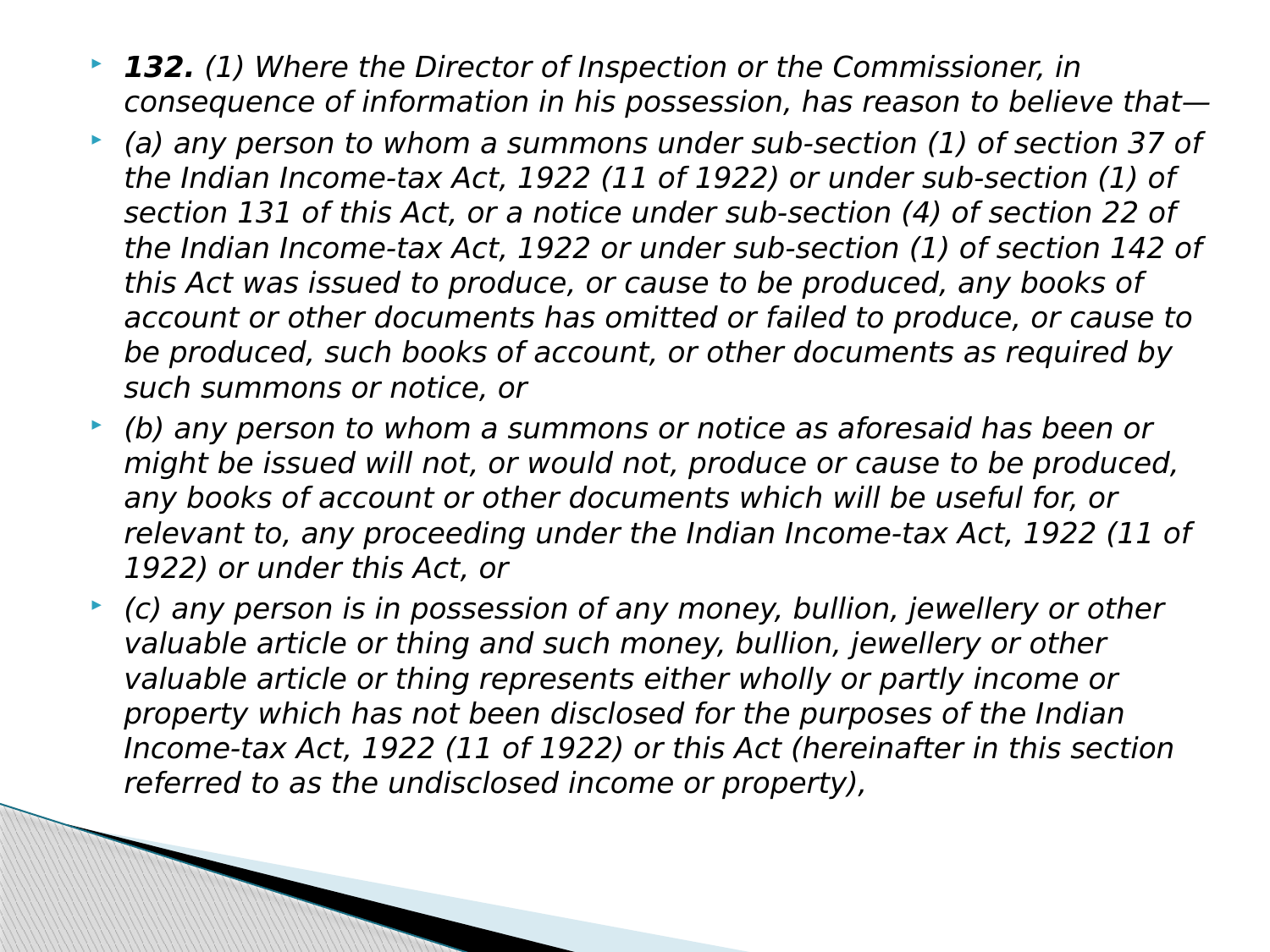

132. (1) Where the Director of Inspection or the Commissioner, in consequence of information in his possession, has reason to believe that—
(a) any person to whom a summons under sub-section (1) of section 37 of the Indian Income-tax Act, 1922 (11 of 1922) or under sub-section (1) of section 131 of this Act, or a notice under sub-section (4) of section 22 of the Indian Income-tax Act, 1922 or under sub-section (1) of section 142 of this Act was issued to produce, or cause to be produced, any books of account or other documents has omitted or failed to produce, or cause to be produced, such books of account, or other documents as required by such summons or notice, or
(b) any person to whom a summons or notice as aforesaid has been or might be issued will not, or would not, produce or cause to be produced, any books of account or other documents which will be useful for, or relevant to, any proceeding under the Indian Income-tax Act, 1922 (11 of 1922) or under this Act, or
(c) any person is in possession of any money, bullion, jewellery or other valuable article or thing and such money, bullion, jewellery or other valuable article or thing represents either wholly or partly income or property which has not been disclosed for the purposes of the Indian Income-tax Act, 1922 (11 of 1922) or this Act (hereinafter in this section referred to as the undisclosed income or property),